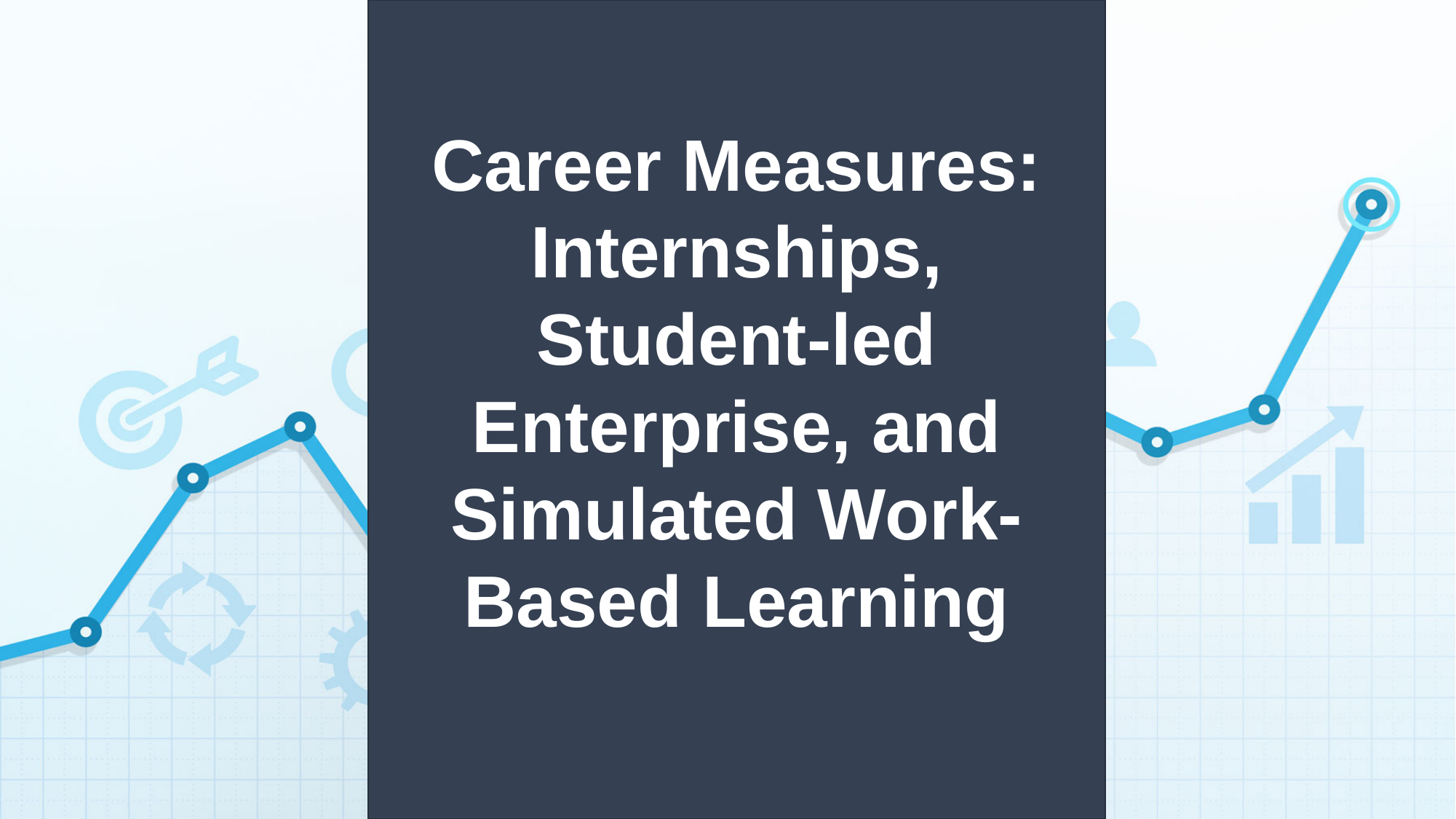

# Career Measures: Internships, Student-led Enterprise, and Simulated Work-Based Learning